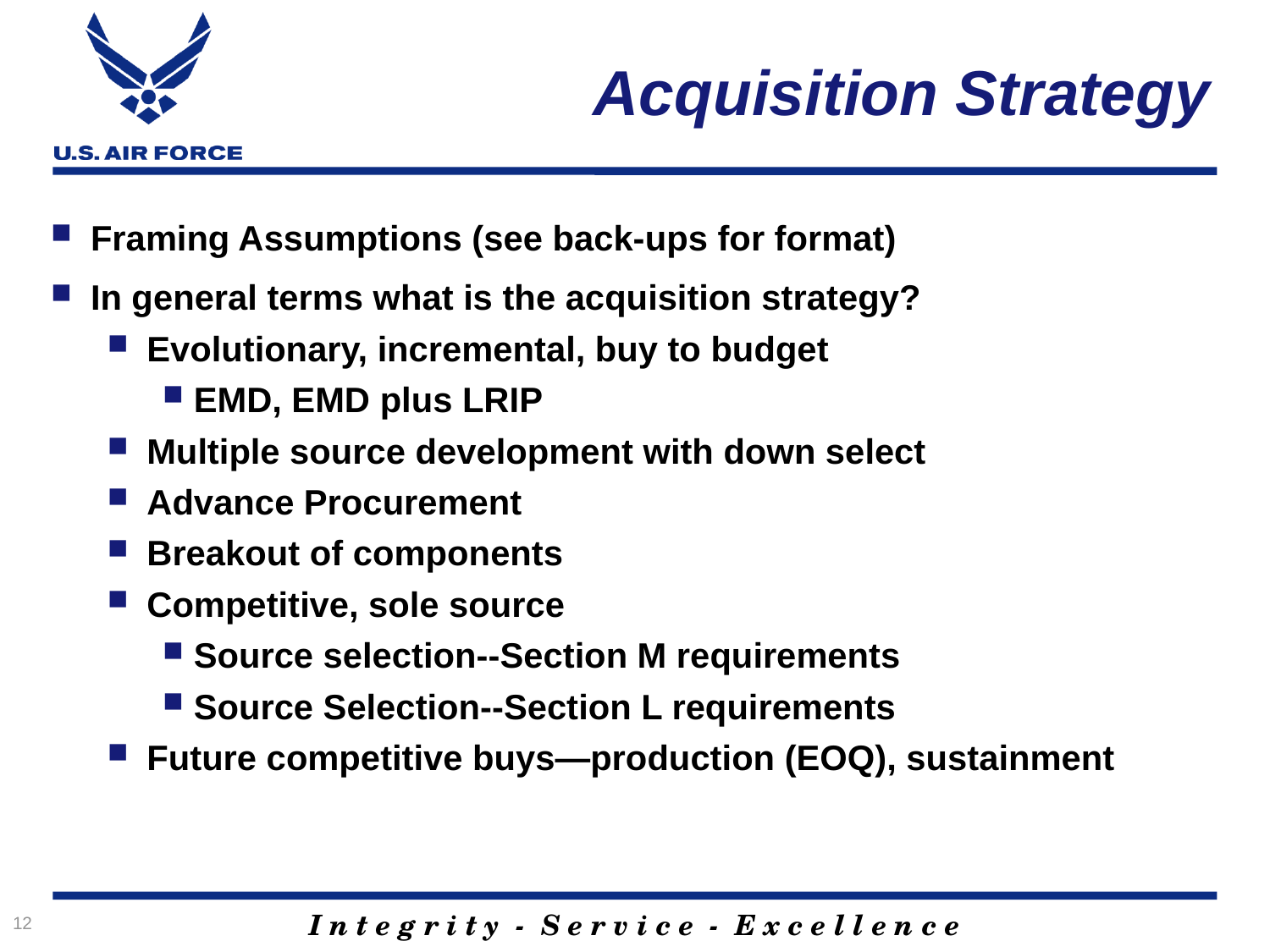

# Acquisition Strategy
Framing Assumptions (see back-ups for format)
In general terms what is the acquisition strategy?
Evolutionary, incremental, buy to budget
EMD, EMD plus LRIP
Multiple source development with down select
Advance Procurement
Breakout of components
Competitive, sole source
Source selection--Section M requirements
Source Selection--Section L requirements
Future competitive buys—production (EOQ), sustainment

12